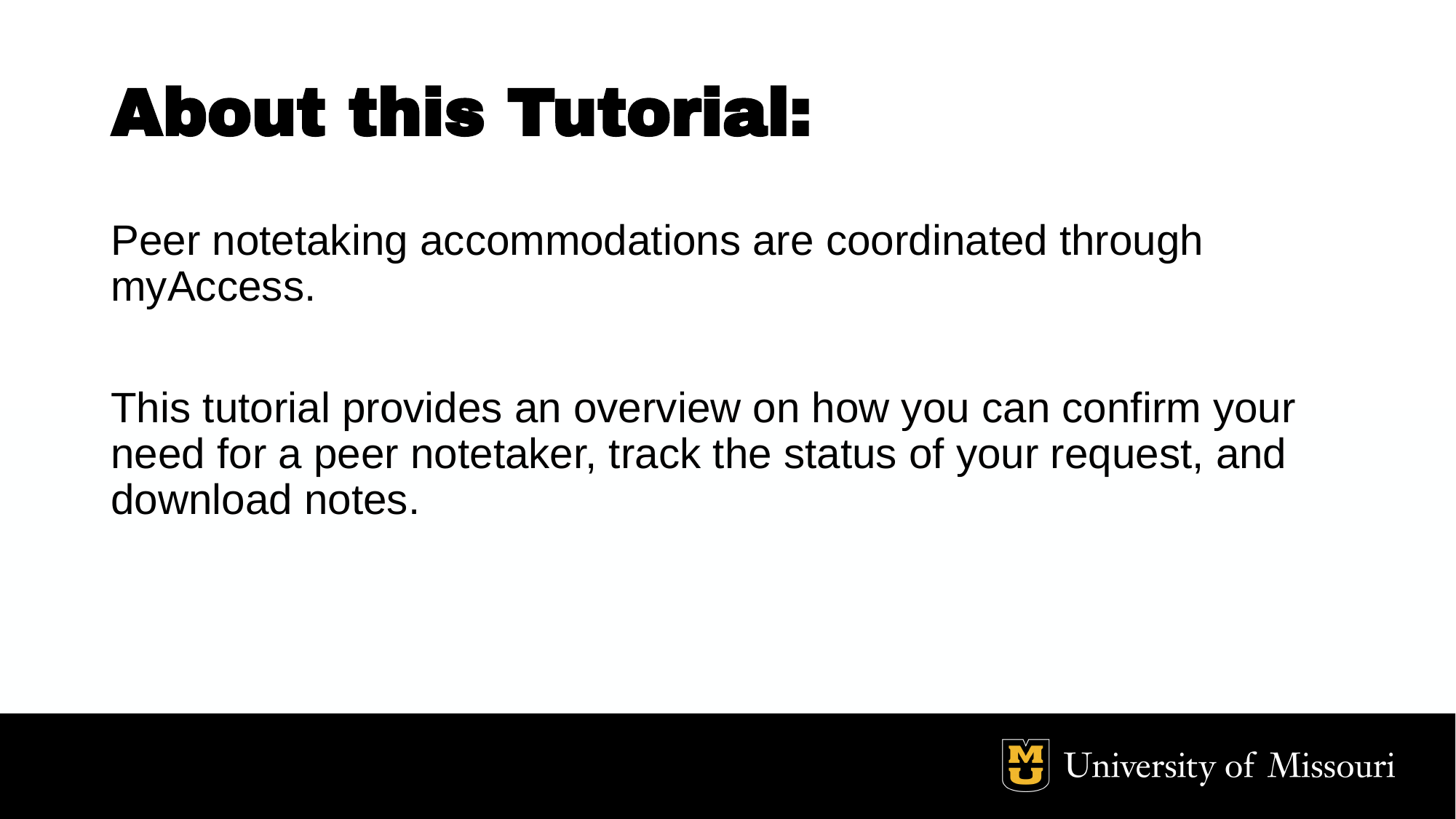

# About this Tutorial:
Peer notetaking accommodations are coordinated through myAccess.

This tutorial provides an overview on how you can confirm your need for a peer notetaker, track the status of your request, and download notes.